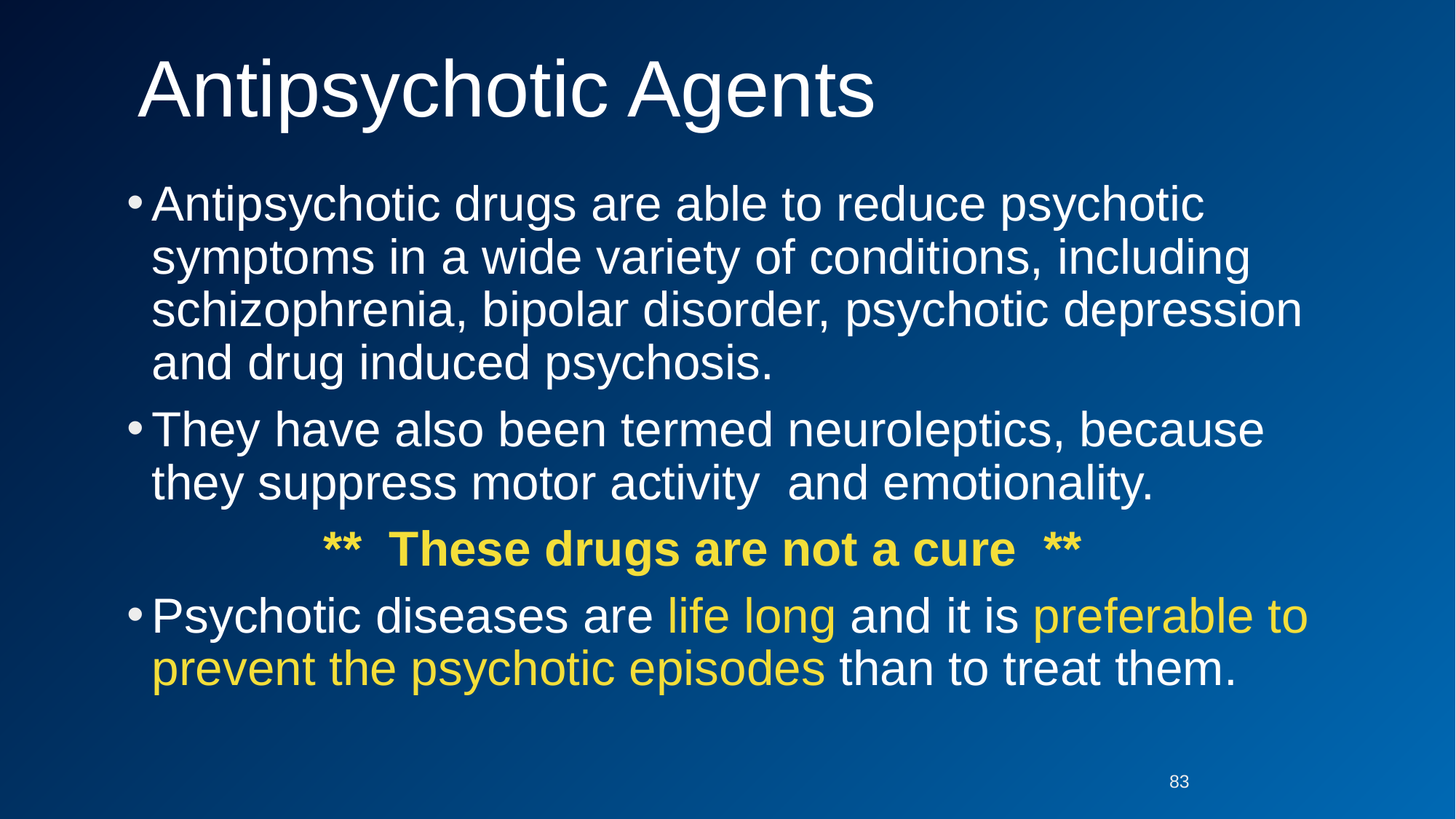

# Antipsychotic Agents
Antipsychotic drugs are able to reduce psychotic symptoms in a wide variety of conditions, including schizophrenia, bipolar disorder, psychotic depression and drug induced psychosis.
They have also been termed neuroleptics, because they suppress motor activity  and emotionality.
		**  These drugs are not a cure  **
Psychotic diseases are life long and it is preferable to prevent the psychotic episodes than to treat them.

83